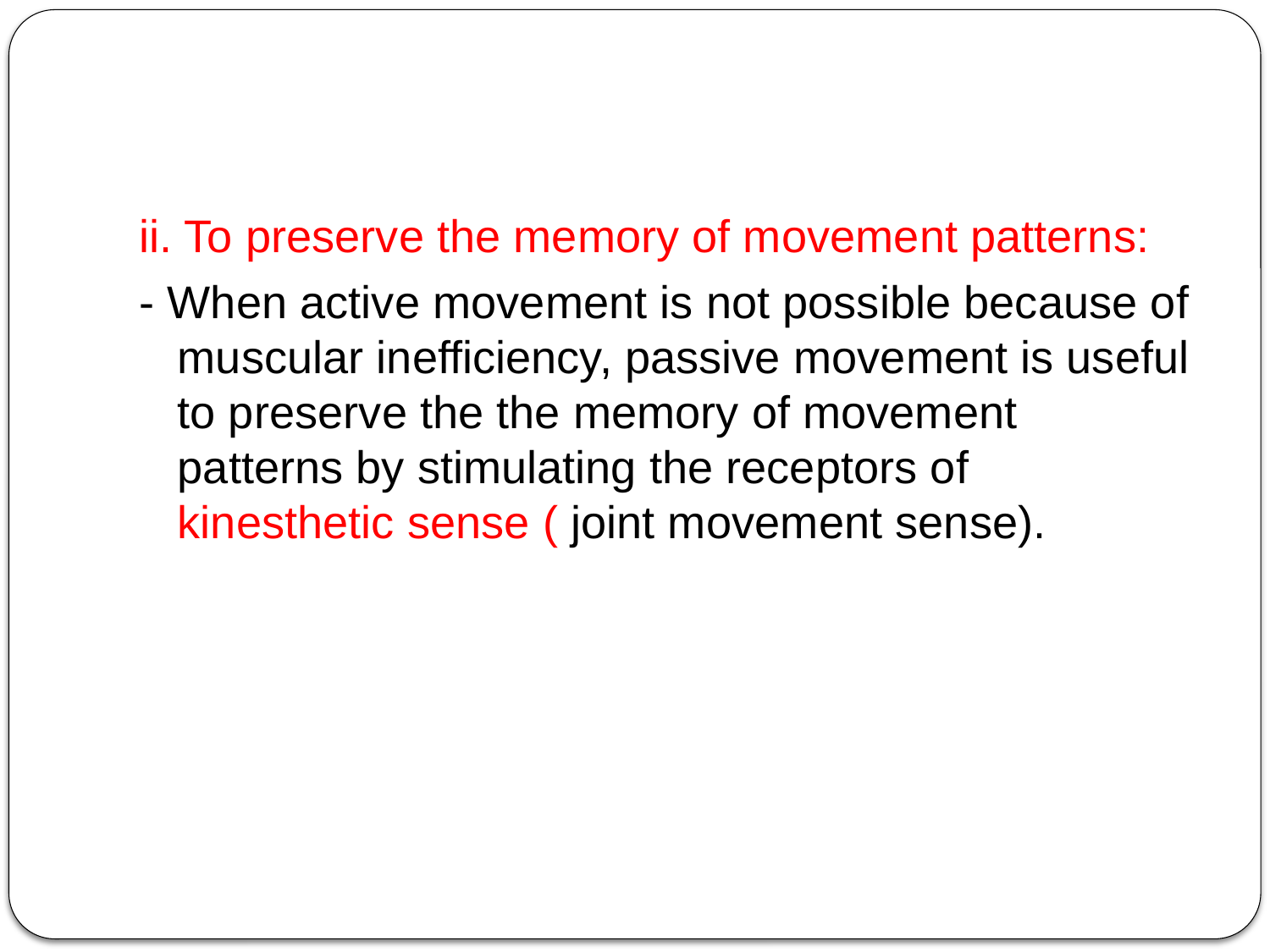

#
ii. To preserve the memory of movement patterns:
- When active movement is not possible because of muscular inefficiency, passive movement is useful to preserve the the memory of movement patterns by stimulating the receptors of kinesthetic sense ( joint movement sense).